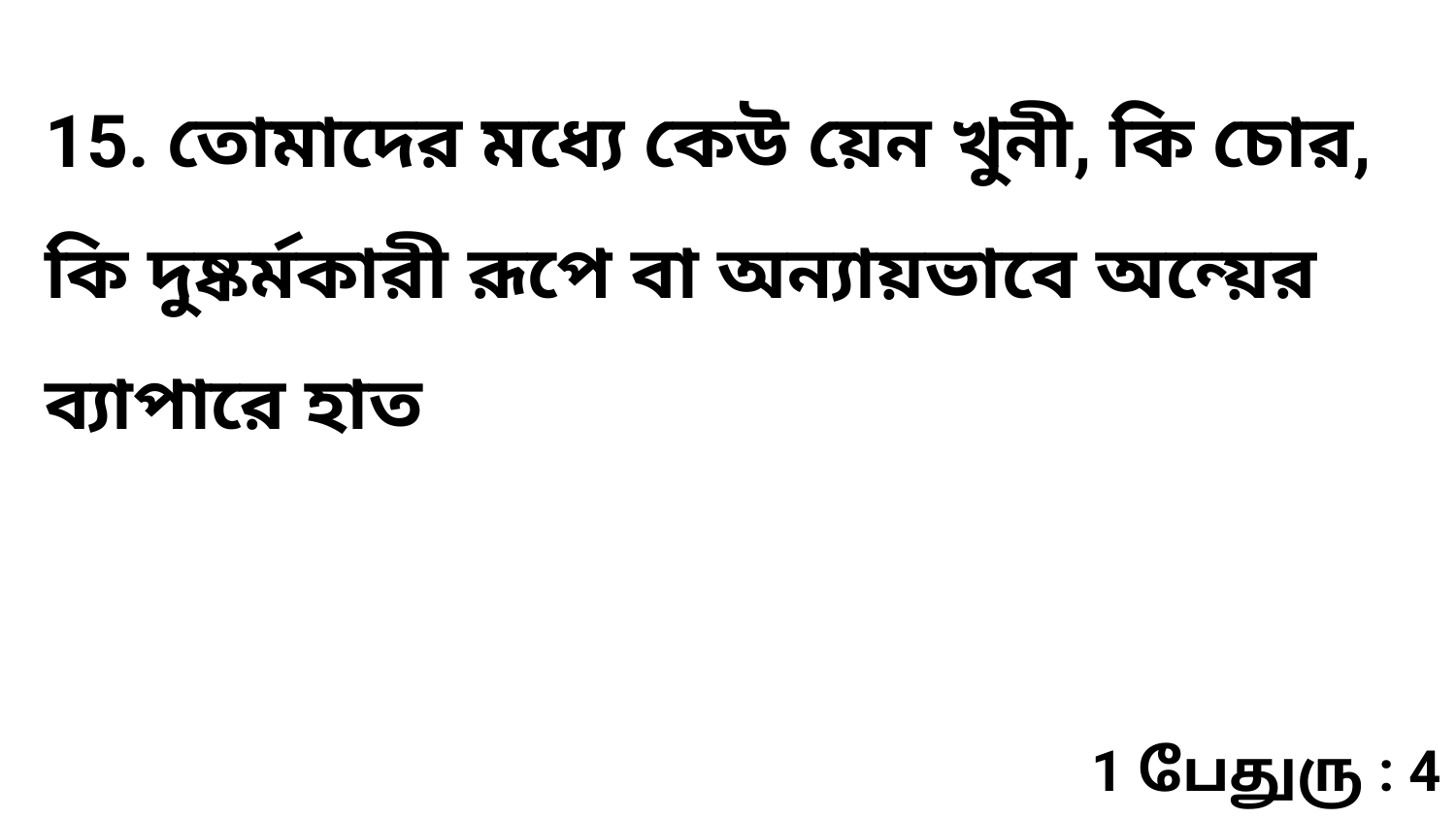

15. তোমাদের মধ্যে কেউ য়েন খুনী, কি চোর, কি দুষ্কর্মকারী রূপে বা অন্যায়ভাবে অন্য়ের ব্যাপারে হাত
1 பேதுரு : 4